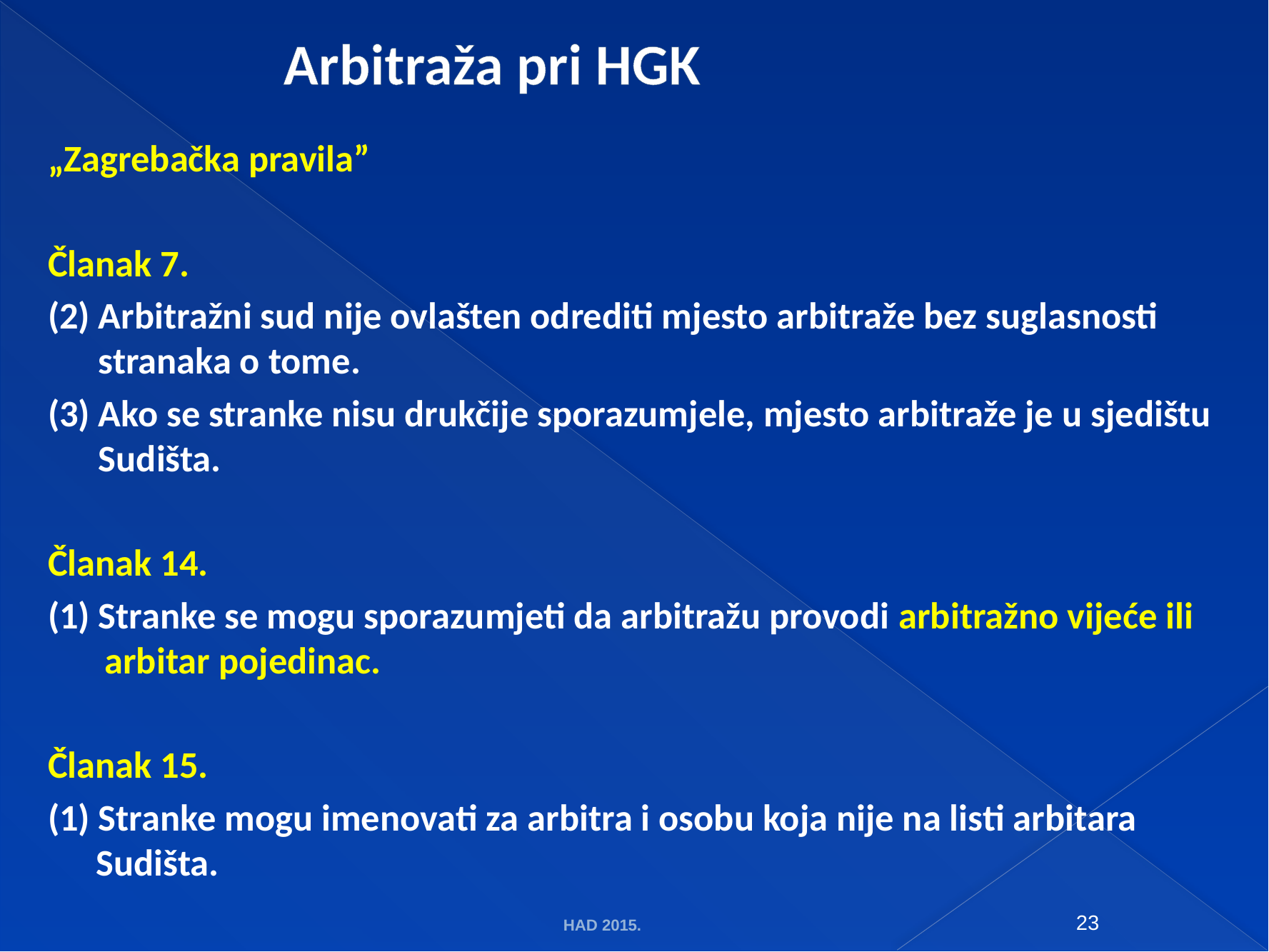

# Arbitraža pri HGK
„Zagrebačka pravila”

Članak 7.
(2) Arbitražni sud nije ovlašten odrediti mjesto arbitraže bez suglasnosti stranaka o tome.
(3) Ako se stranke nisu drukčije sporazumjele, mjesto arbitraže je u sjedištu Sudišta.

Članak 14.
(1) Stranke se mogu sporazumjeti da arbitražu provodi arbitražno vijeće ili arbitar pojedinac.

Članak 15.
(1) Stranke mogu imenovati za arbitra i osobu koja nije na listi arbitara Sudišta.

HAD 2015.
23